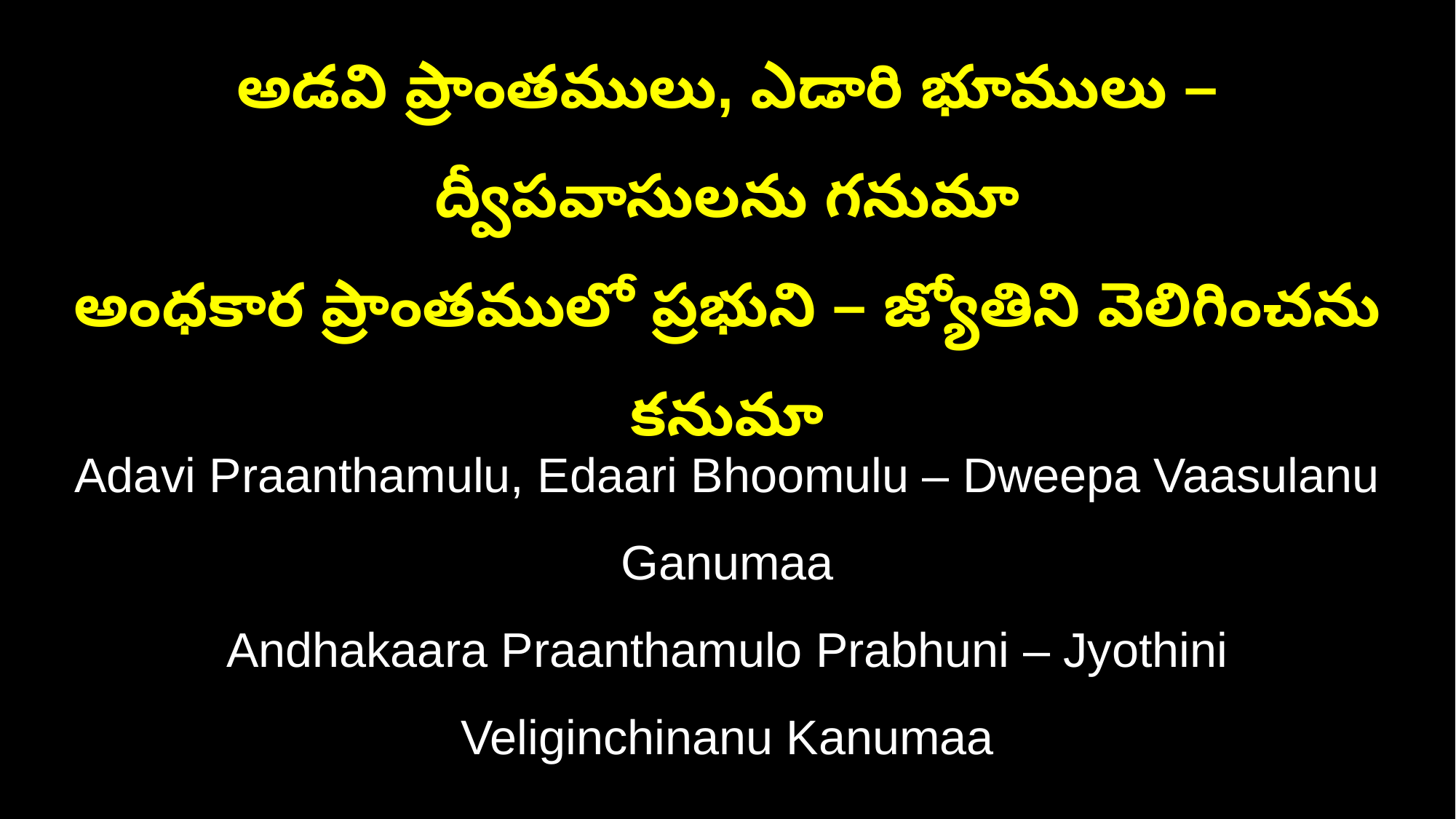

అడవి ప్రాంతములు, ఎడారి భూములు – ద్వీపవాసులను గనుమా
అంధకార ప్రాంతములో ప్రభుని – జ్యోతిని వెలిగించను కనుమా
Adavi Praanthamulu, Edaari Bhoomulu – Dweepa Vaasulanu Ganumaa
Andhakaara Praanthamulo Prabhuni – Jyothini Veliginchinanu Kanumaa